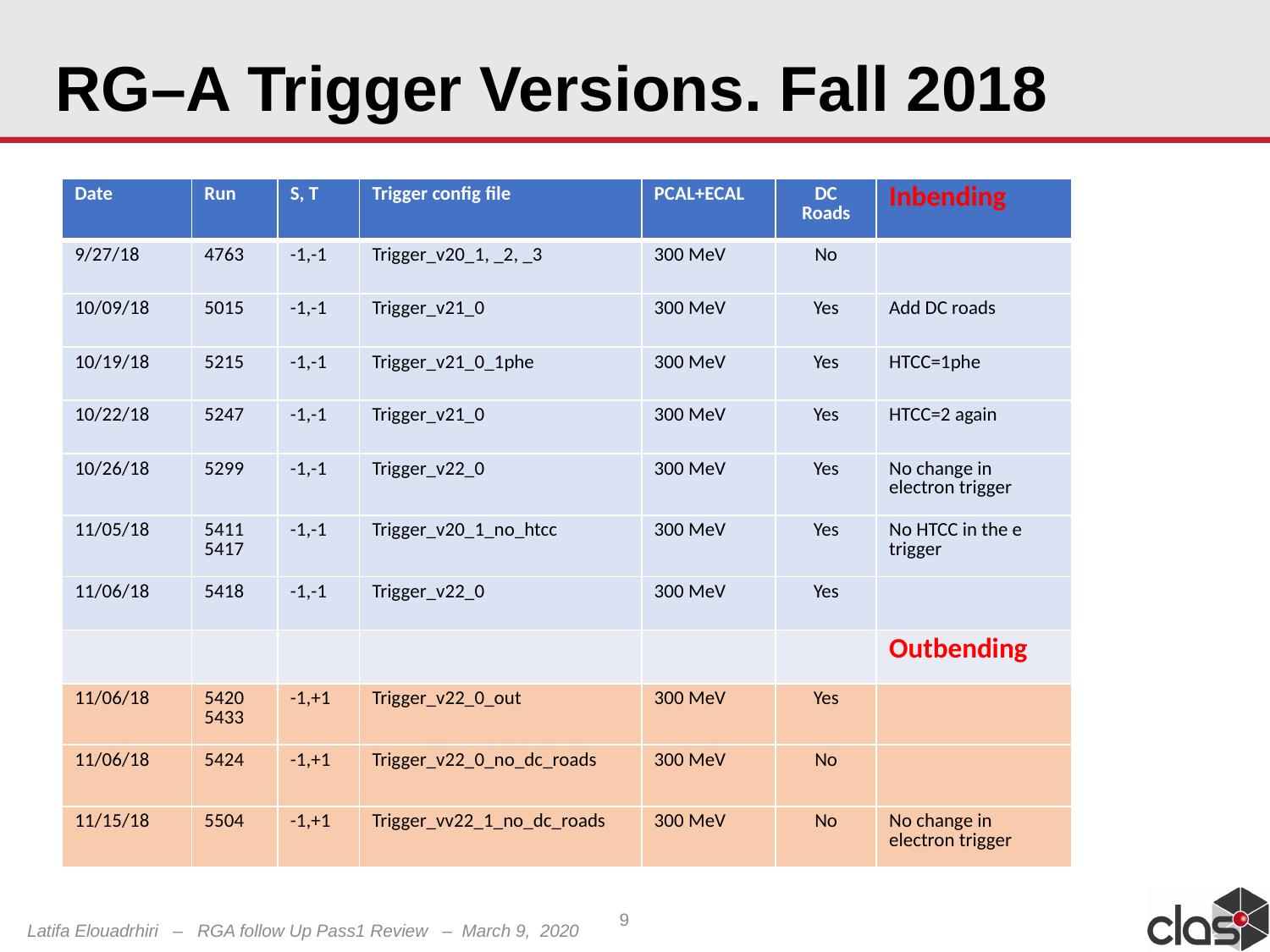

# RG–A Trigger Versions. Fall 2018
| Date | Run | S, T | Trigger config file | PCAL+ECAL | DC Roads | Inbending |
| --- | --- | --- | --- | --- | --- | --- |
| 9/27/18 | 4763 | -1,-1 | Trigger\_v20\_1, \_2, \_3 | 300 MeV | No |  |
| 10/09/18 | 5015 | -1,-1 | Trigger\_v21\_0 | 300 MeV | Yes | Add DC roads |
| 10/19/18 | 5215 | -1,-1 | Trigger\_v21\_0\_1phe | 300 MeV | Yes | HTCC=1phe |
| 10/22/18 | 5247 | -1,-1 | Trigger\_v21\_0 | 300 MeV | Yes | HTCC=2 again |
| 10/26/18 | 5299 | -1,-1 | Trigger\_v22\_0 | 300 MeV | Yes | No change in electron trigger |
| 11/05/18 | 5411 5417 | -1,-1 | Trigger\_v20\_1\_no\_htcc | 300 MeV | Yes | No HTCC in the e trigger |
| 11/06/18 | 5418 | -1,-1 | Trigger\_v22\_0 | 300 MeV | Yes |  |
|  |  |  |  |  |  | Outbending |
| 11/06/18 | 5420 5433 | -1,+1 | Trigger\_v22\_0\_out | 300 MeV | Yes |  |
| 11/06/18 | 5424 | -1,+1 | Trigger\_v22\_0\_no\_dc\_roads | 300 MeV | No |  |
| 11/15/18 | 5504 | -1,+1 | Trigger\_vv22\_1\_no\_dc\_roads | 300 MeV | No | No change in electron trigger |
9
Latifa Elouadrhiri   –   RGA follow Up Pass1 Review   –  March 9,  2020